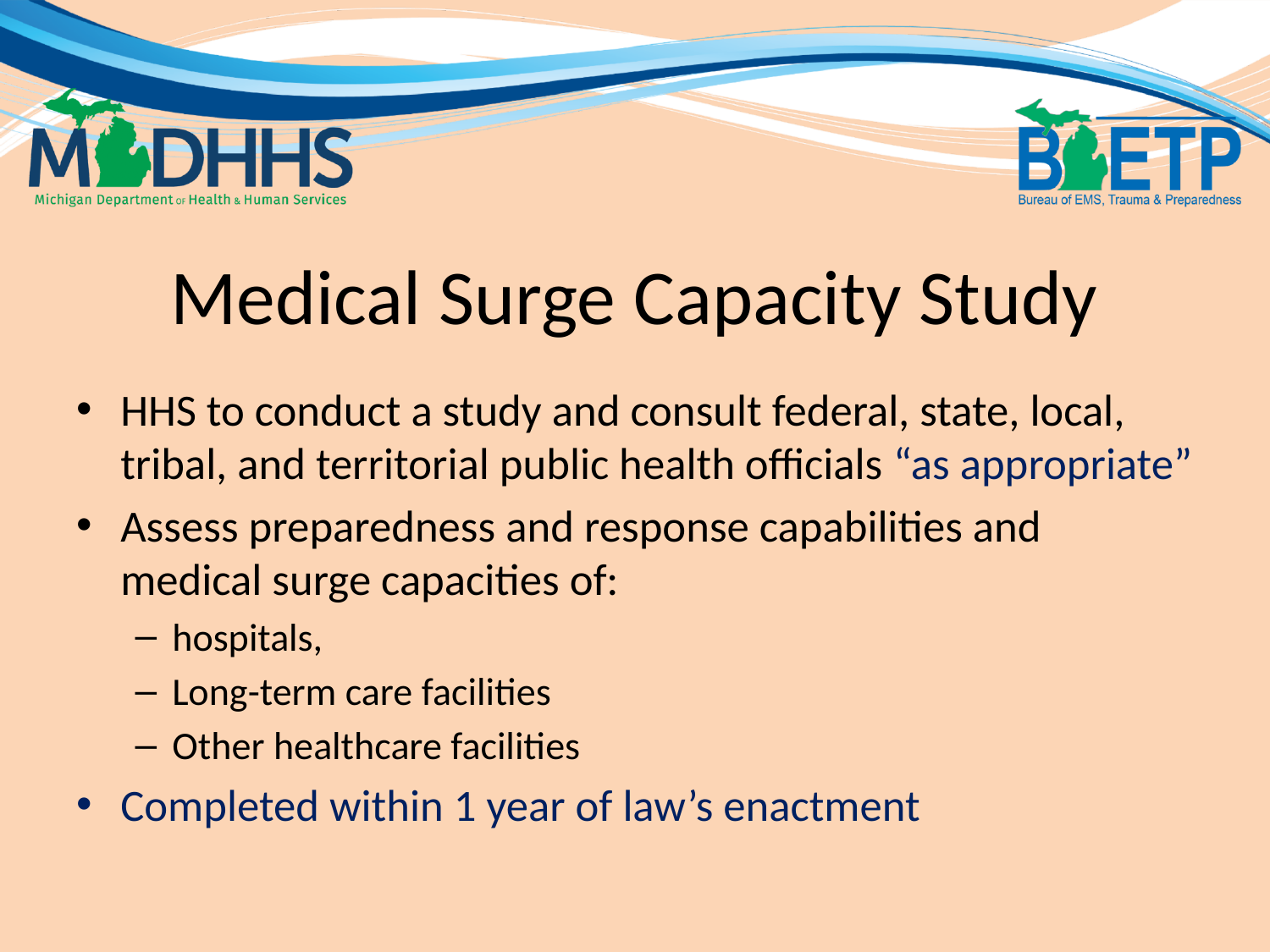

# Medical Surge Capacity Study
HHS to conduct a study and consult federal, state, local, tribal, and territorial public health officials “as appropriate”
Assess preparedness and response capabilities and medical surge capacities of:
hospitals,
Long-term care facilities
Other healthcare facilities
Completed within 1 year of law’s enactment